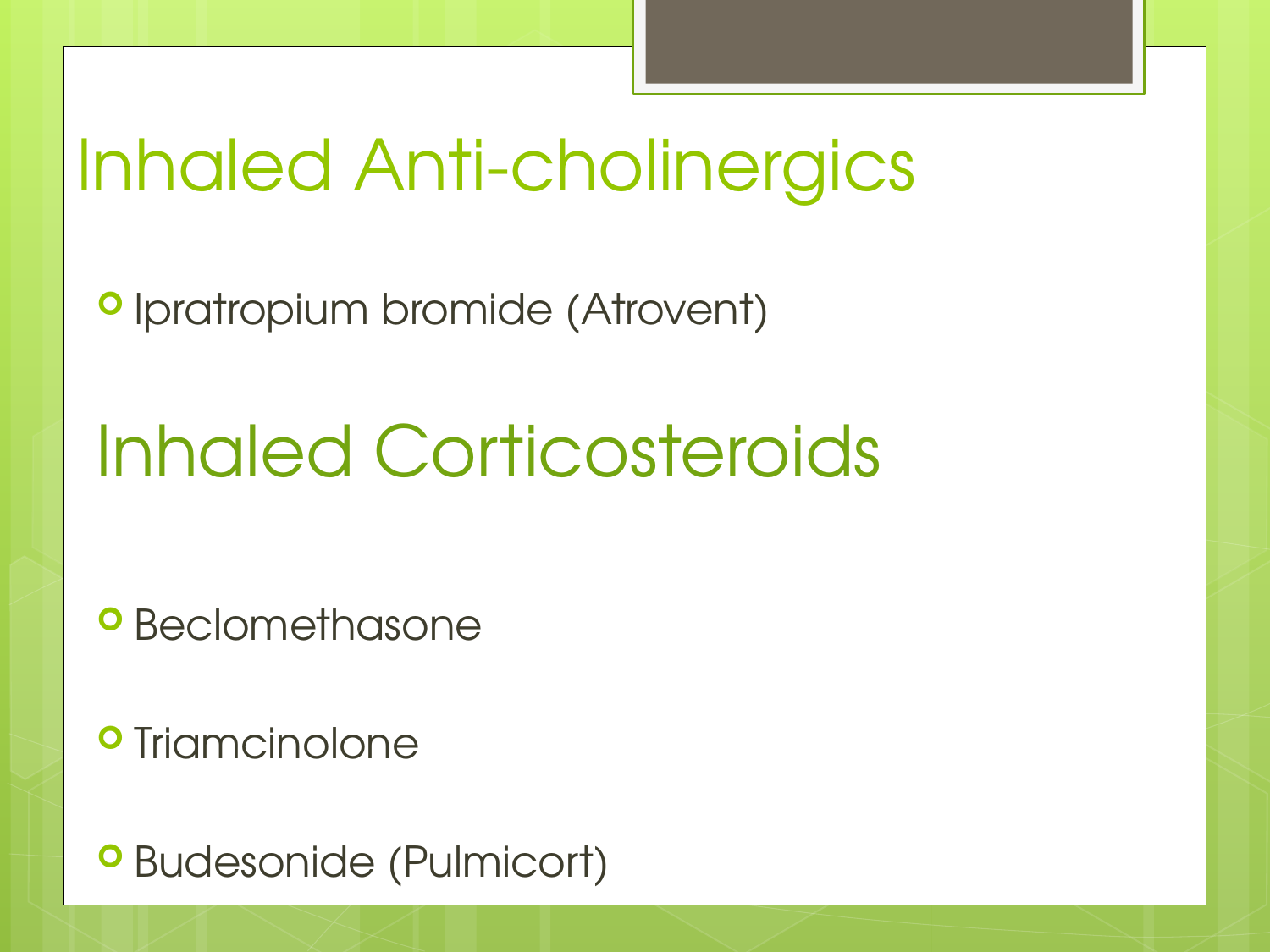

# Inhaled Anti-cholinergics
Ipratropium bromide (Atrovent)

Inhaled Corticosteroids

Beclomethasone

Triamcinolone

Budesonide (Pulmicort)